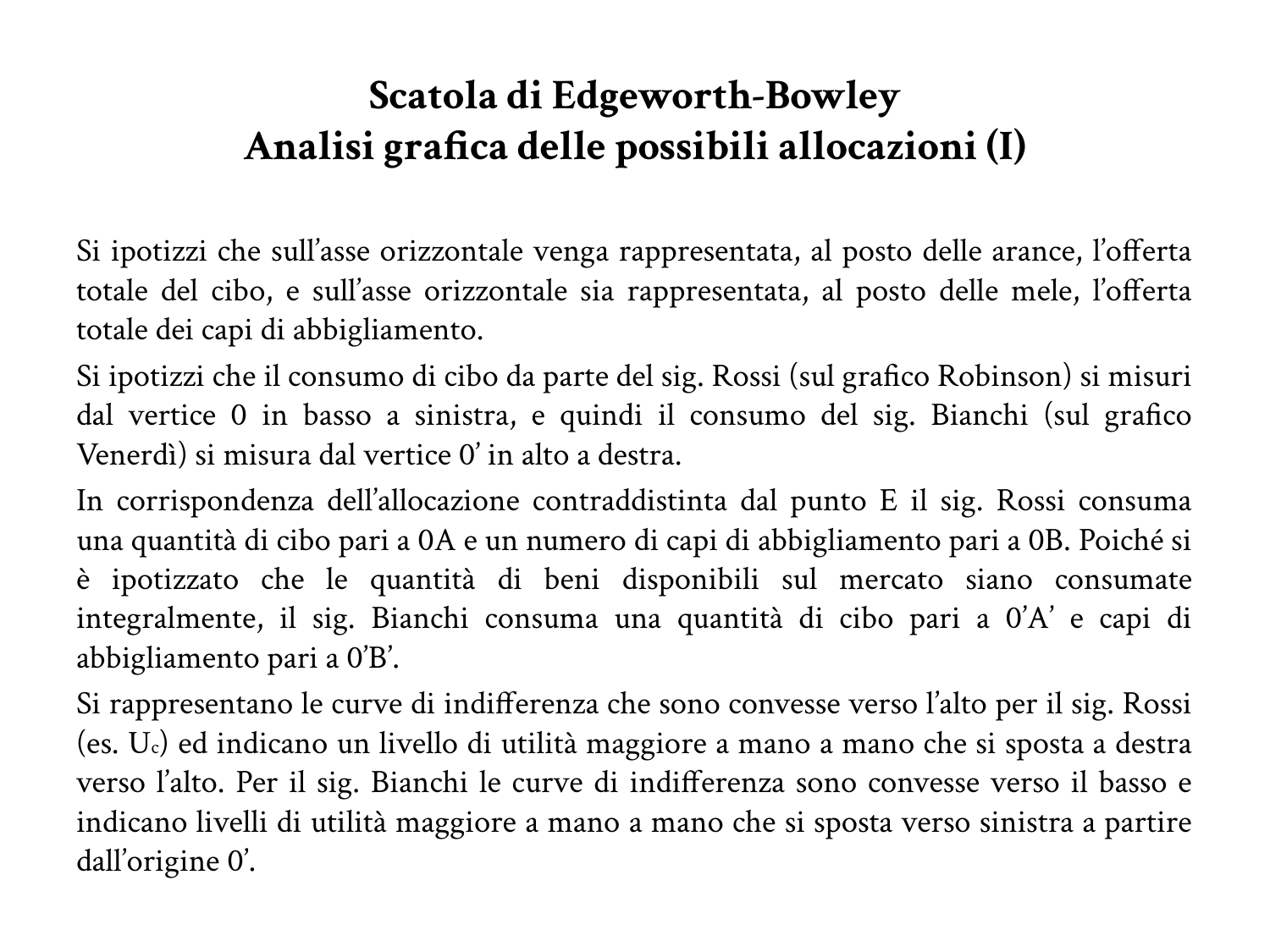

# Scatola di Edgeworth-Bowley Analisi grafica delle possibili allocazioni (I)

Si ipotizzi che sull’asse orizzontale venga rappresentata, al posto delle arance, l’offerta totale del cibo, e sull’asse orizzontale sia rappresentata, al posto delle mele, l’offerta totale dei capi di abbigliamento.
Si ipotizzi che il consumo di cibo da parte del sig. Rossi (sul grafico Robinson) si misuri dal vertice 0 in basso a sinistra, e quindi il consumo del sig. Bianchi (sul grafico Venerdì) si misura dal vertice 0’ in alto a destra.
In corrispondenza dell’allocazione contraddistinta dal punto E il sig. Rossi consuma una quantità di cibo pari a 0A e un numero di capi di abbigliamento pari a 0B. Poiché si è ipotizzato che le quantità di beni disponibili sul mercato siano consumate integralmente, il sig. Bianchi consuma una quantità di cibo pari a 0’A’ e capi di abbigliamento pari a 0’B’.
Si rappresentano le curve di indifferenza che sono convesse verso l’alto per il sig. Rossi (es. Uc) ed indicano un livello di utilità maggiore a mano a mano che si sposta a destra verso l’alto. Per il sig. Bianchi le curve di indifferenza sono convesse verso il basso e indicano livelli di utilità maggiore a mano a mano che si sposta verso sinistra a partire dall’origine 0’.